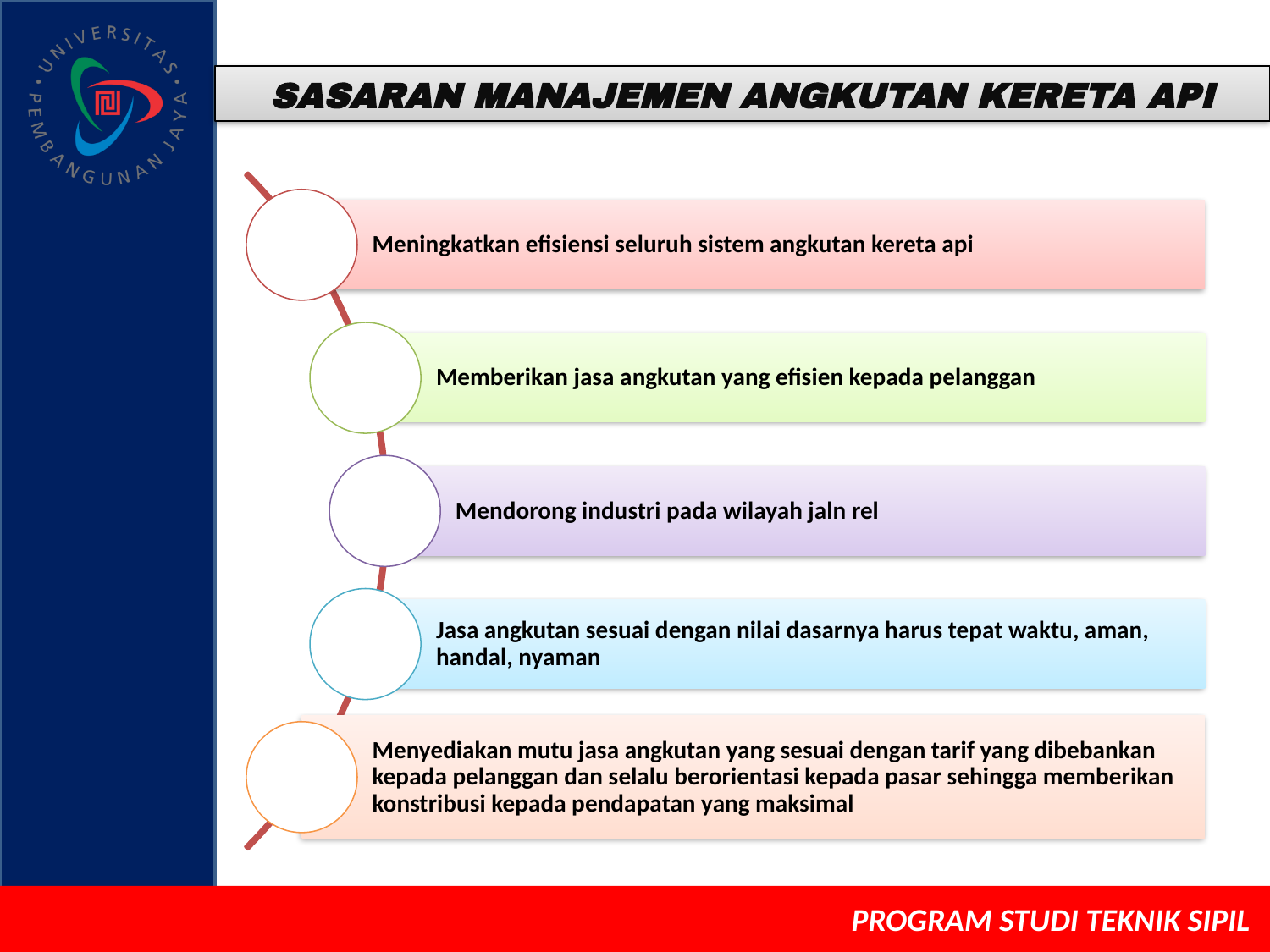

SASARAN MANAJEMEN ANGKUTAN KERETA API
Meningkatkan efisiensi seluruh sistem angkutan kereta api
Memberikan jasa angkutan yang efisien kepada pelanggan
Mendorong industri pada wilayah jaln rel
Jasa angkutan sesuai dengan nilai dasarnya harus tepat waktu, aman, handal, nyaman
Menyediakan mutu jasa angkutan yang sesuai dengan tarif yang dibebankan kepada pelanggan dan selalu berorientasi kepada pasar sehingga memberikan konstribusi kepada pendapatan yang maksimal